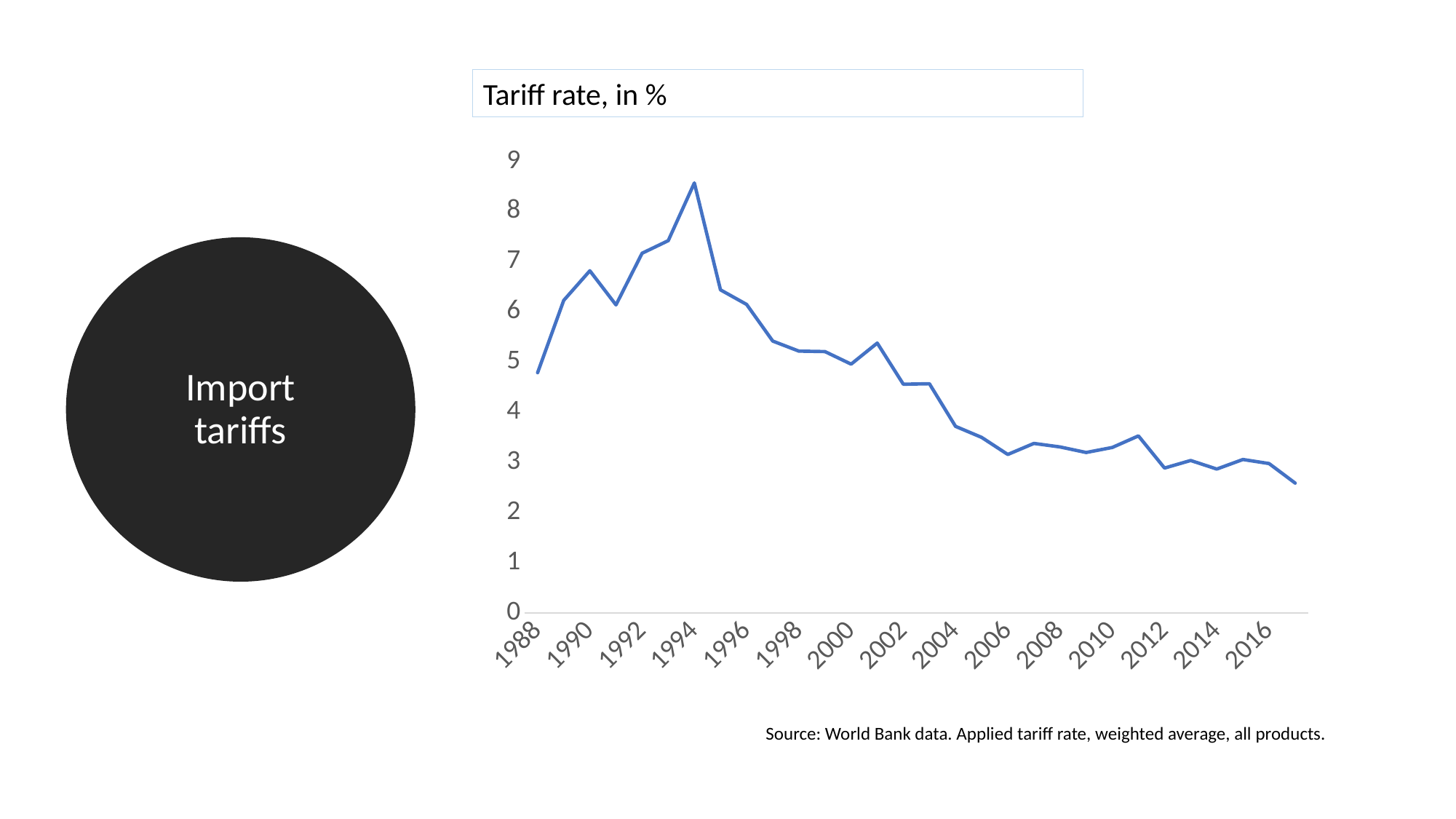

Tariff rate, in %

### Chart

| Category |  |
|---|---|
| 1988 | 4.79 |
| 1989 | 6.23 |
| 1990 | 6.82 |
| 1991 | 6.14 |
| 1992 | 7.17 |
| 1993 | 7.42 |
| 1994 | 8.57 |
| 1995 | 6.44 |
| 1996 | 6.15 |
| 1997 | 5.42 |
| 1998 | 5.22 |
| 1999 | 5.21 |
| 2000 | 4.96 |
| 2001 | 5.38 |
| 2002 | 4.56 |
| 2003 | 4.57 |
| 2004 | 3.72 |
| 2005 | 3.5 |
| 2006 | 3.16 |
| 2007 | 3.38 |
| 2008 | 3.31 |
| 2009 | 3.2 |
| 2010 | 3.3 |
| 2011 | 3.53 |
| 2012 | 2.89 |
| 2013 | 3.04 |
| 2014 | 2.87 |
| 2015 | 3.06 |
| 2016 | 2.98 |
| 2017 | 2.59 |
Import tariffs
Source: World Bank data. Applied tariff rate, weighted average, all products.